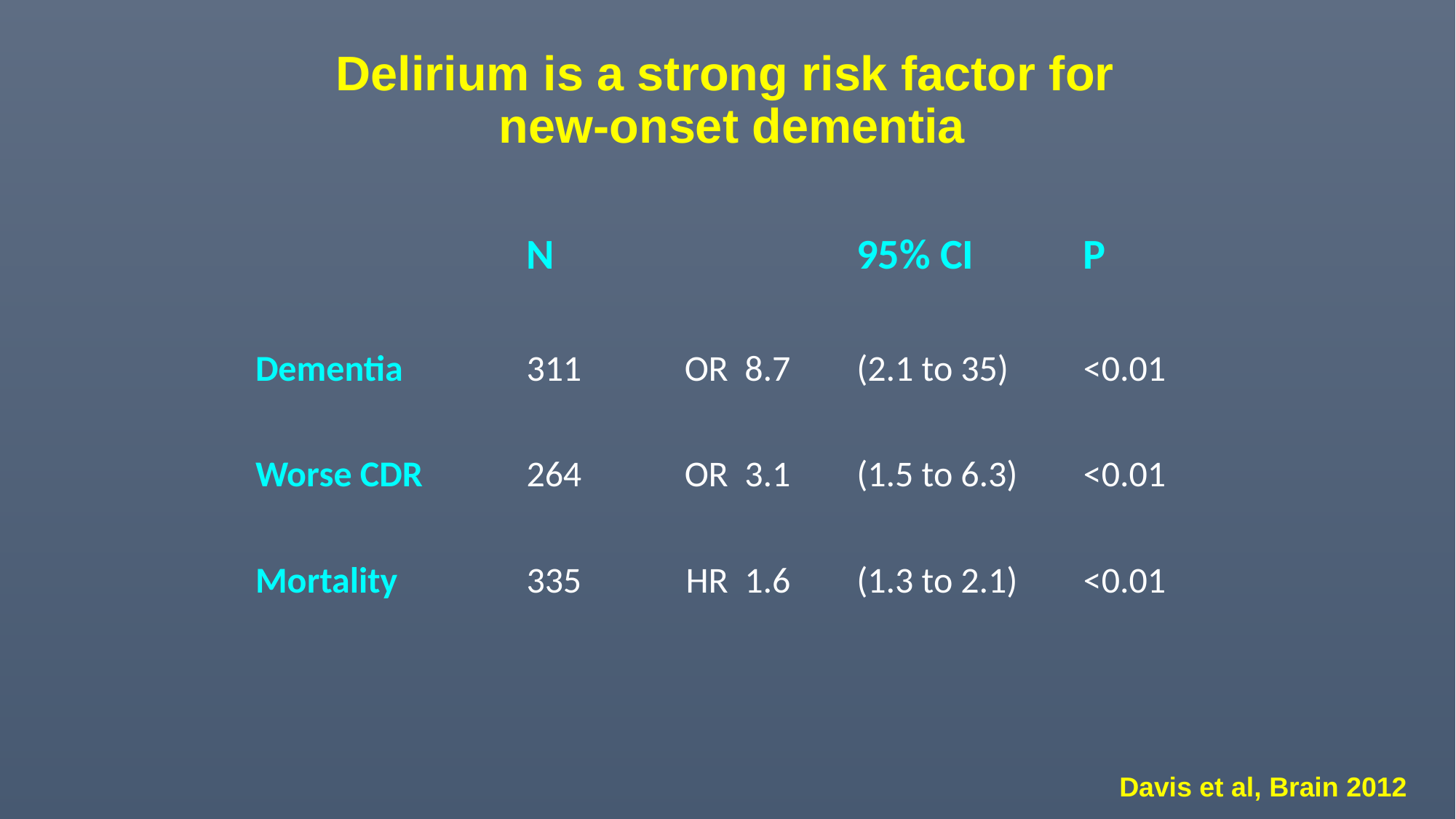

# Delirium is a strong risk factor for new-onset dementia
|  | N |  |  | 95% CI | P |
| --- | --- | --- | --- | --- | --- |
| Dementia | 311 | OR | 8.7 | (2.1 to 35) | <0.01 |
| Worse CDR | 264 | OR | 3.1 | (1.5 to 6.3) | <0.01 |
| Mortality | 335 | HR | 1.6 | (1.3 to 2.1) | <0.01 |
Davis et al, Brain 2012